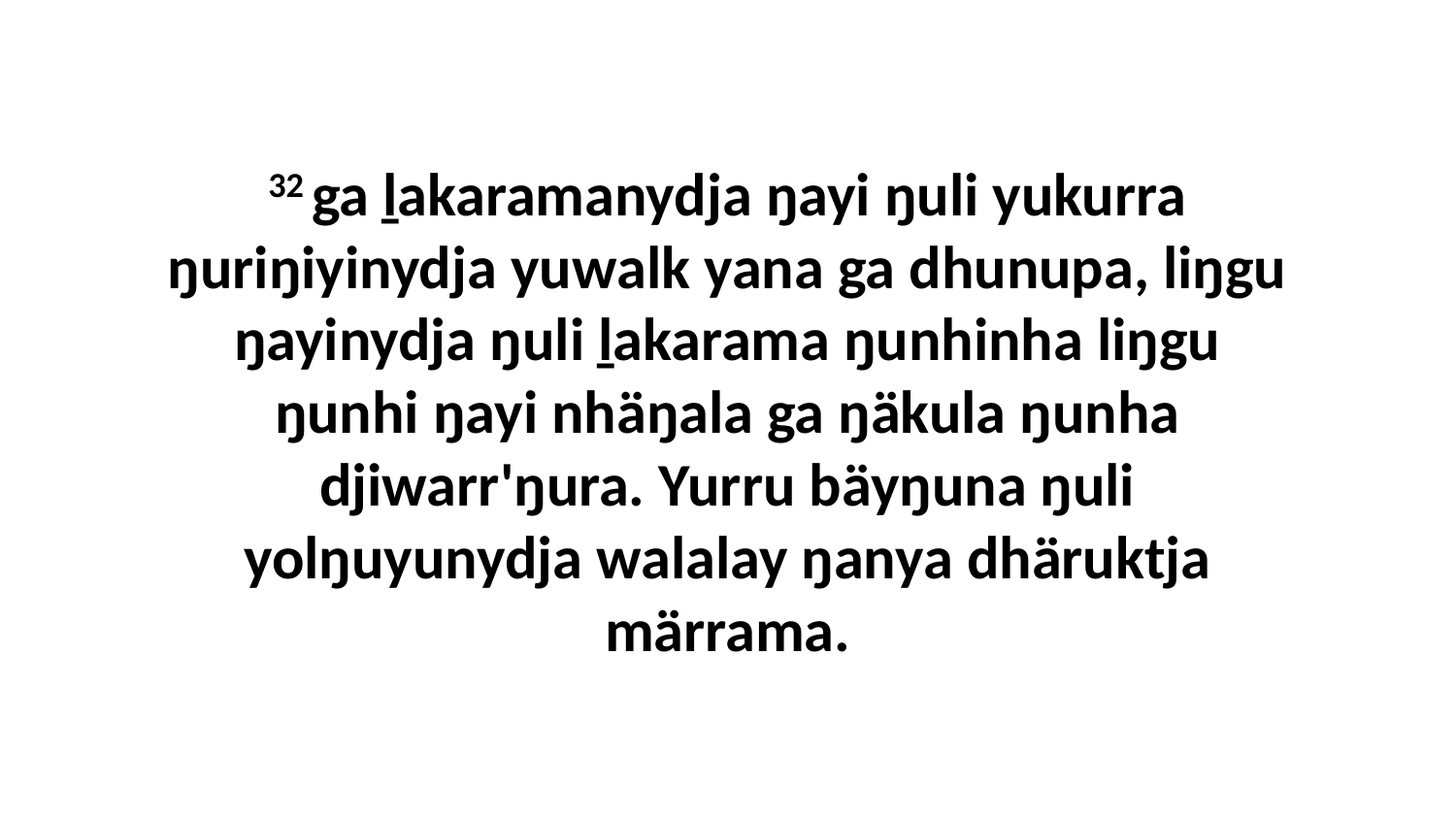

32 ga ḻakaramanydja ŋayi ŋuli yukurra ŋuriŋiyinydja yuwalk yana ga dhunupa, liŋgu ŋayinydja ŋuli ḻakarama ŋunhinha liŋgu ŋunhi ŋayi nhäŋala ga ŋäkula ŋunha djiwarr'ŋura. Yurru bäyŋuna ŋuli yolŋuyunydja walalay ŋanya dhäruktja märrama.